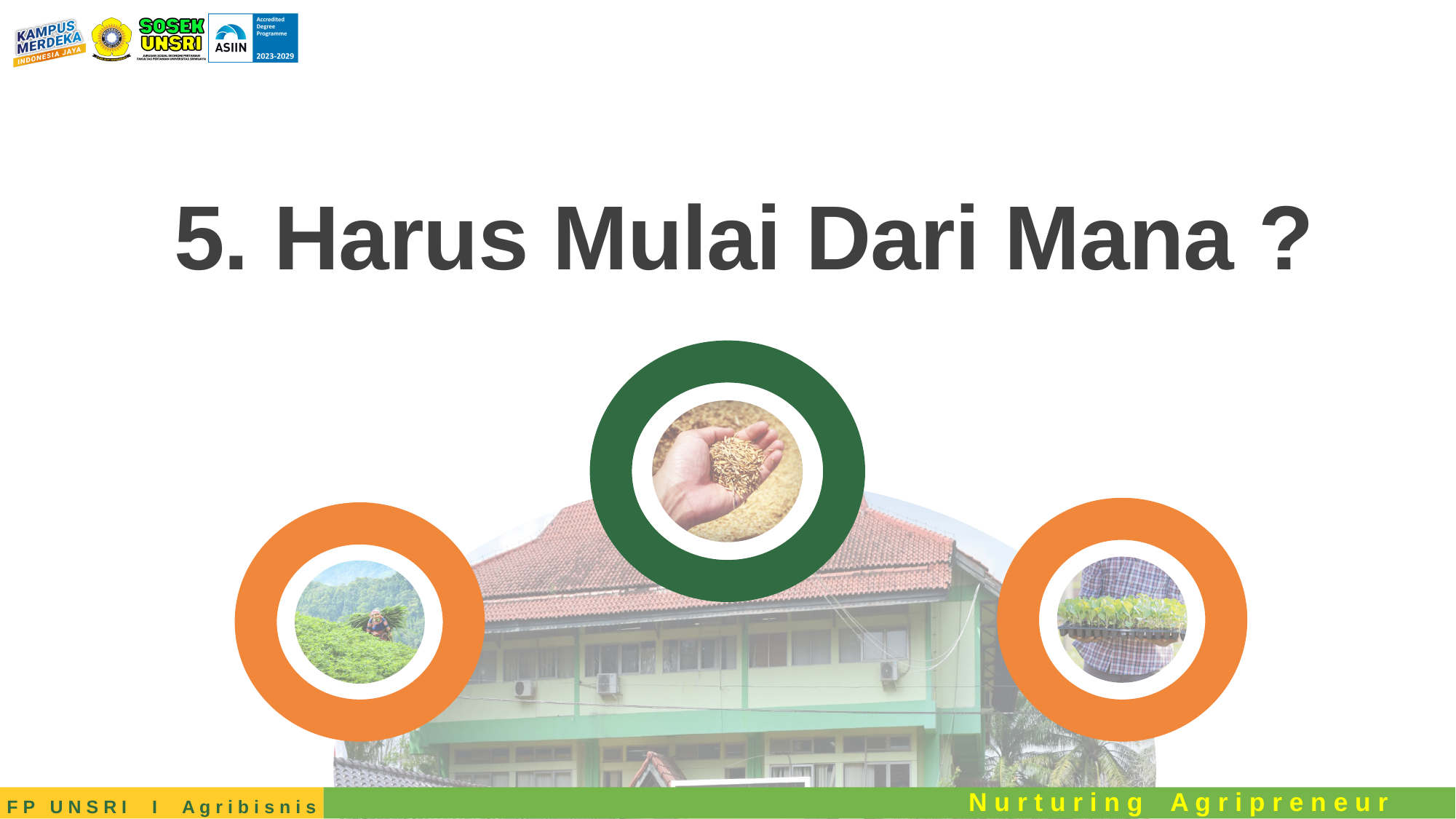

# 5. Harus Mulai Dari Mana ?